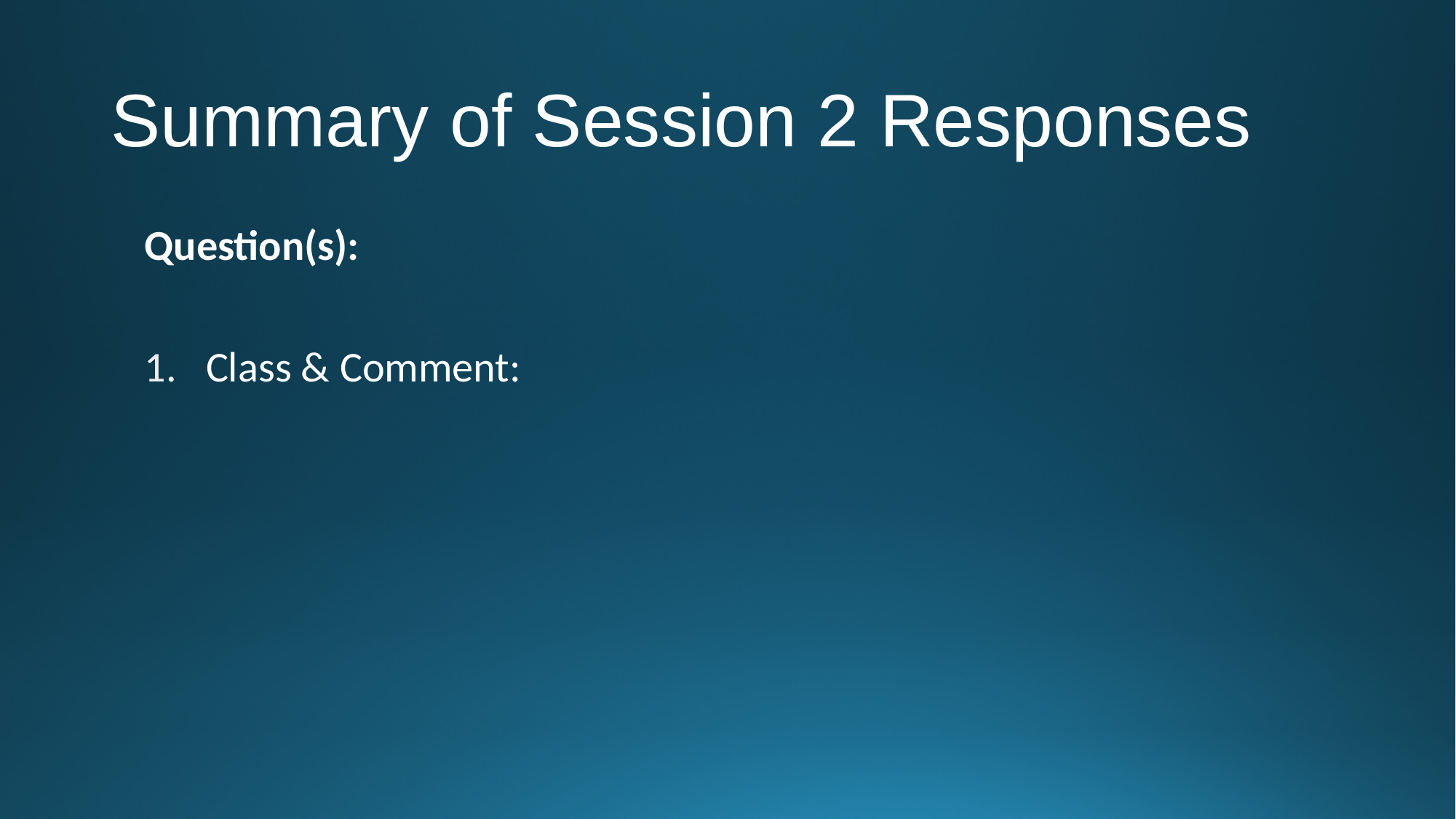

# Summary of Session 2 Responses
Question(s):

Class & Comment: